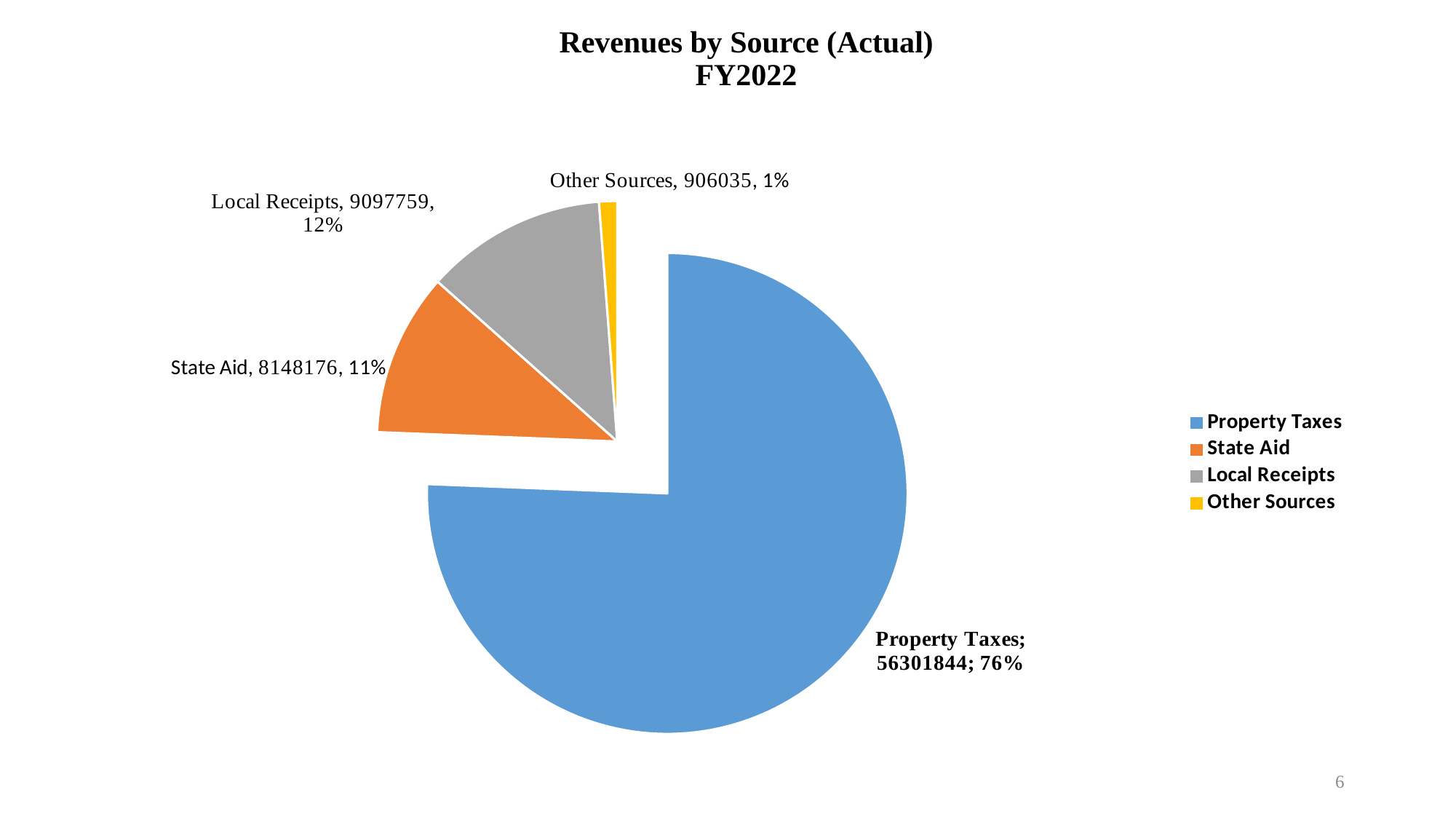

# Revenues by Source (Actual) FY2022

### Chart

| Category | Revenues  | Column1 |
|---|---|---|
| Property Taxes | 56301844.0 | 75.83 |
| State Aid | 8148176.0 | 11.1 |
| Local Receipts | 9097759.0 | 11.8 |
| Other Sources | 906035.0 | 1.26 |
6